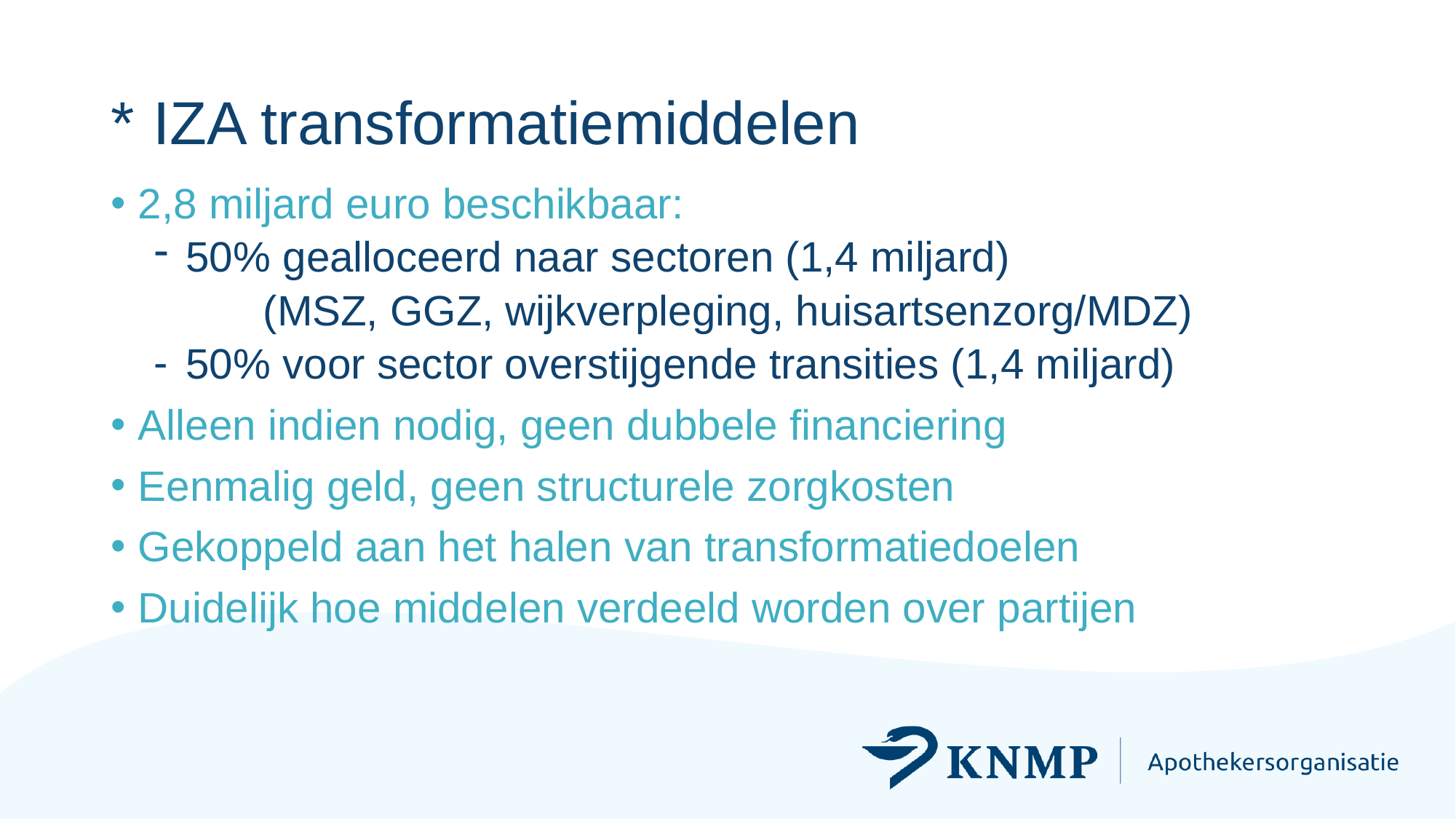

# * IZA transformatiemiddelen
2,8 miljard euro beschikbaar:
50% gealloceerd naar sectoren (1,4 miljard)
	(MSZ, GGZ, wijkverpleging, huisartsenzorg/MDZ)
50% voor sector overstijgende transities (1,4 miljard)
Alleen indien nodig, geen dubbele financiering
Eenmalig geld, geen structurele zorgkosten
Gekoppeld aan het halen van transformatiedoelen
Duidelijk hoe middelen verdeeld worden over partijen